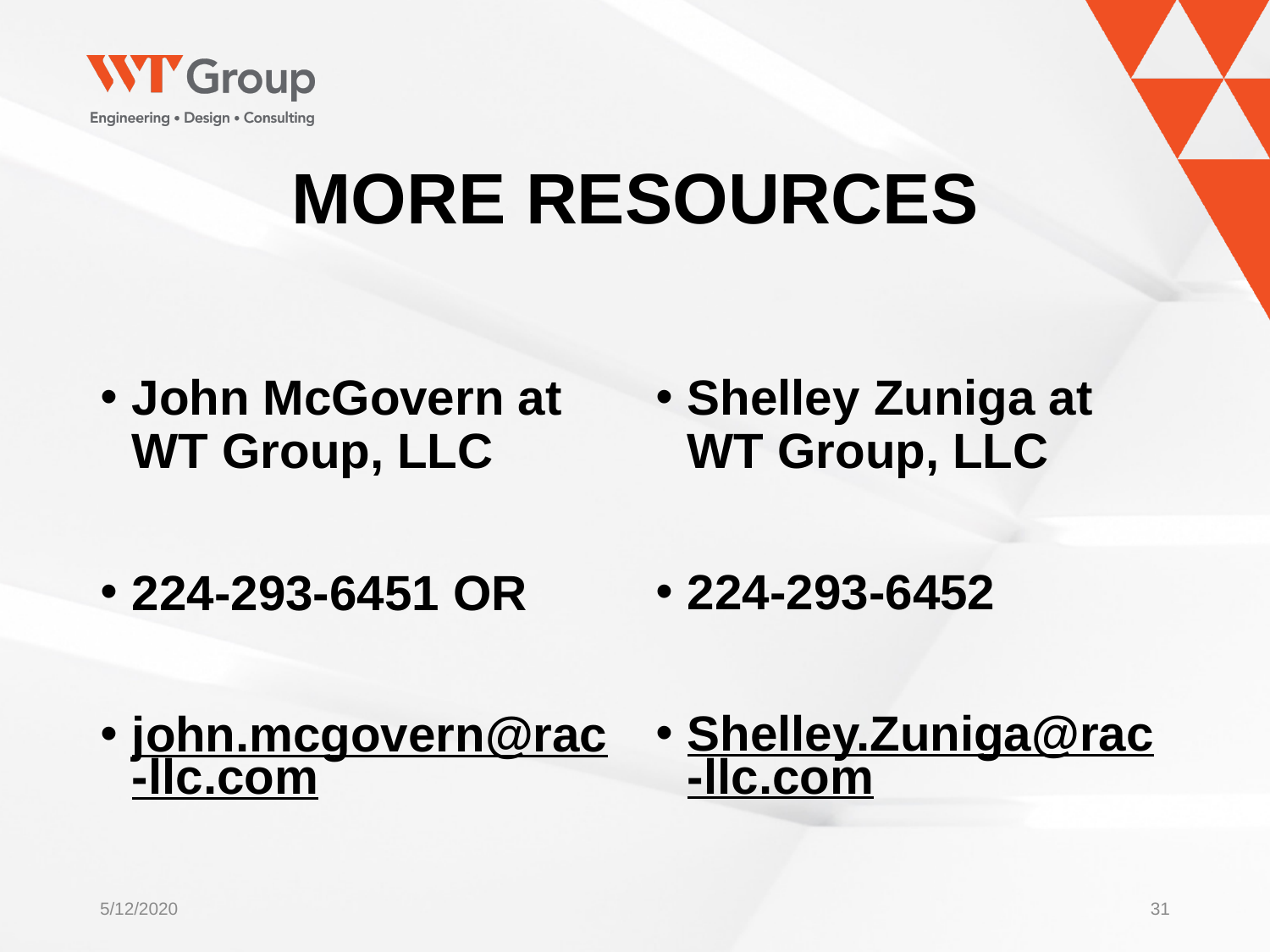

# MORE RESOURCES
John McGovern at WT Group, LLC

224-293-6451 OR

john.mcgovern@rac-llc.com
Shelley Zuniga at WT Group, LLC

224-293-6452

Shelley.Zuniga@rac-llc.com
5/12/2020
31